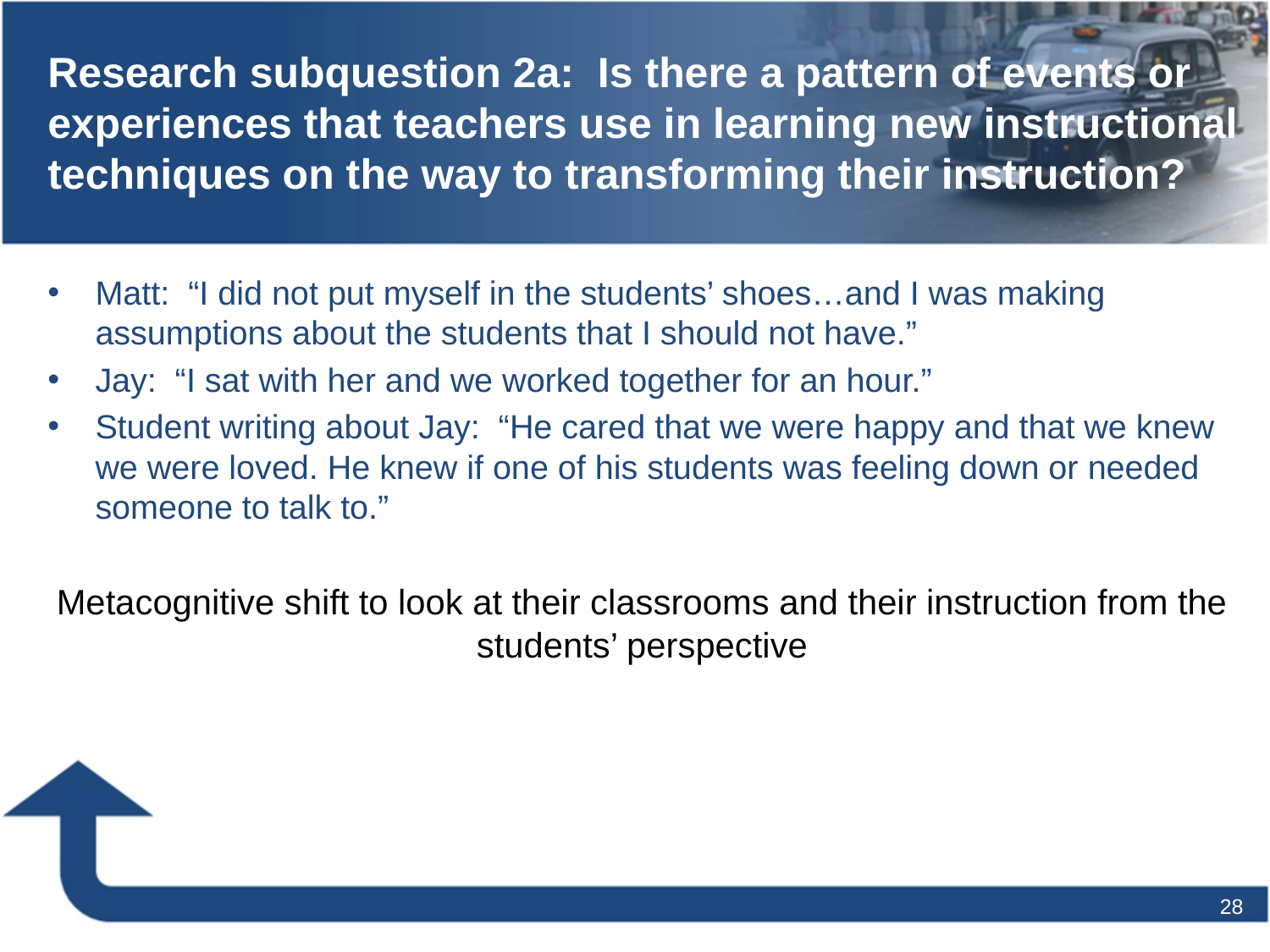

# Research subquestion 2a:  Is there a pattern of events or experiences that teachers use in learning new instructional techniques on the way to transforming their instruction?
Matt:  “I did not put myself in the students’ shoes…and I was making assumptions about the students that I should not have.”
Jay:  “I sat with her and we worked together for an hour.”
Student writing about Jay:  “He cared that we were happy and that we knew we were loved. He knew if one of his students was feeling down or needed someone to talk to.”

Metacognitive shift to look at their classrooms and their instruction from the students’ perspective

28